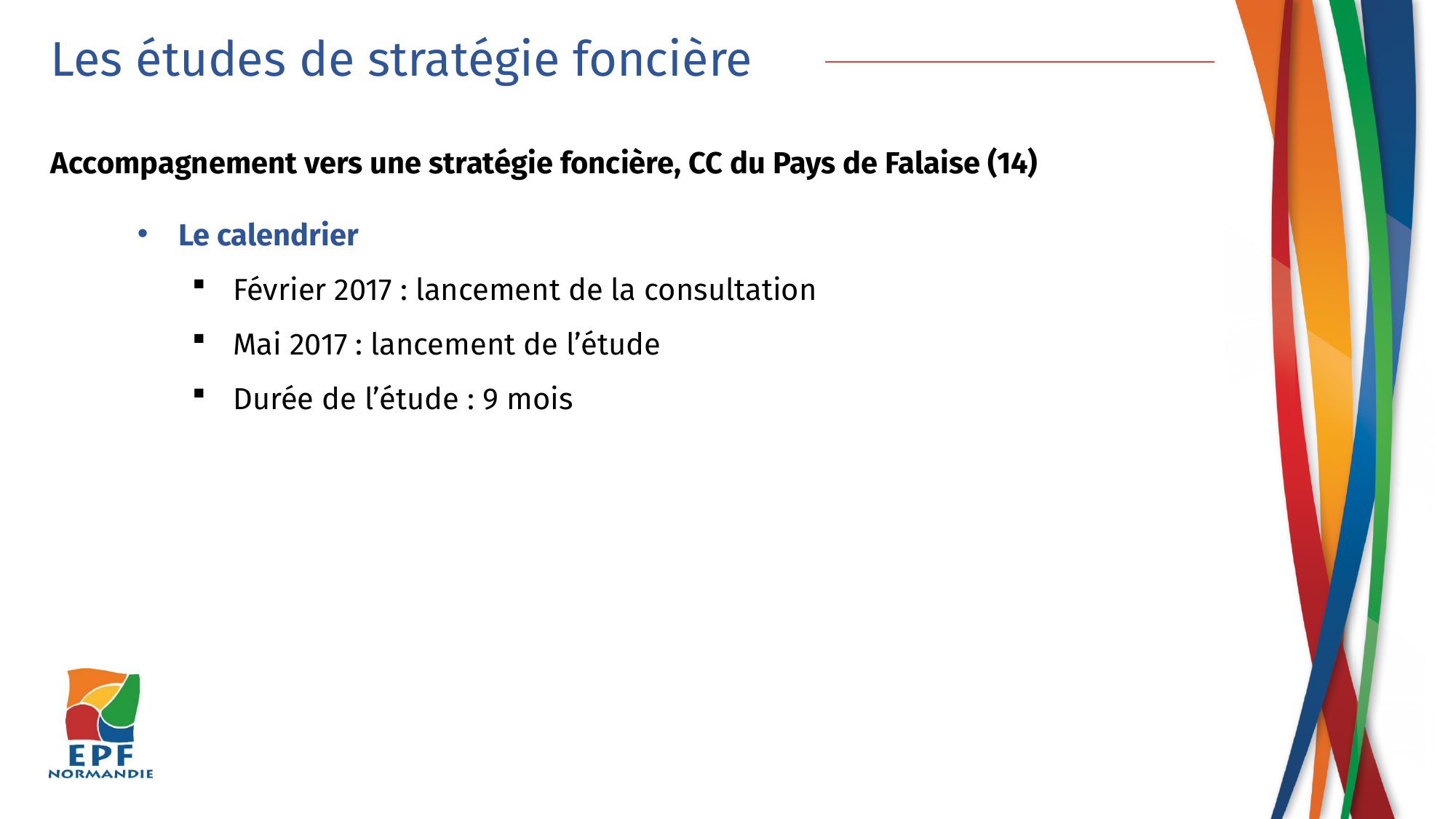

Les études de stratégie foncière

Accompagnement vers une stratégie foncière, CC du Pays de Falaise (14)
Le calendrier
Février 2017 : lancement de la consultation
Mai 2017 : lancement de l’étude
Durée de l’étude : 9 mois